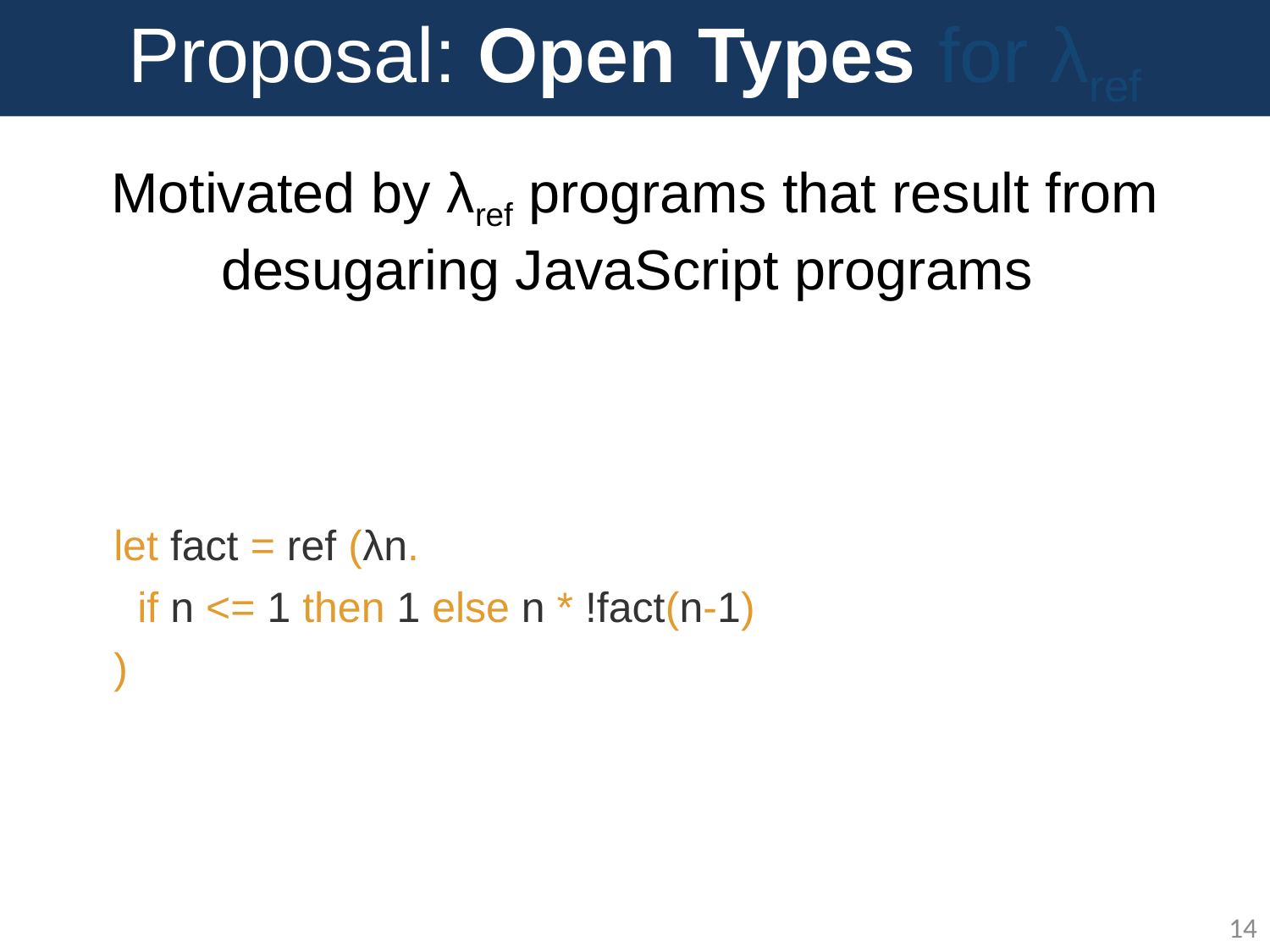

# Proposal: Open Types for λref
Motivated by λref programs that result from
desugaring JavaScript programs
let fact = ref (λn.
  if n <= 1 then 1 else n * !fact(n-1)
)
14